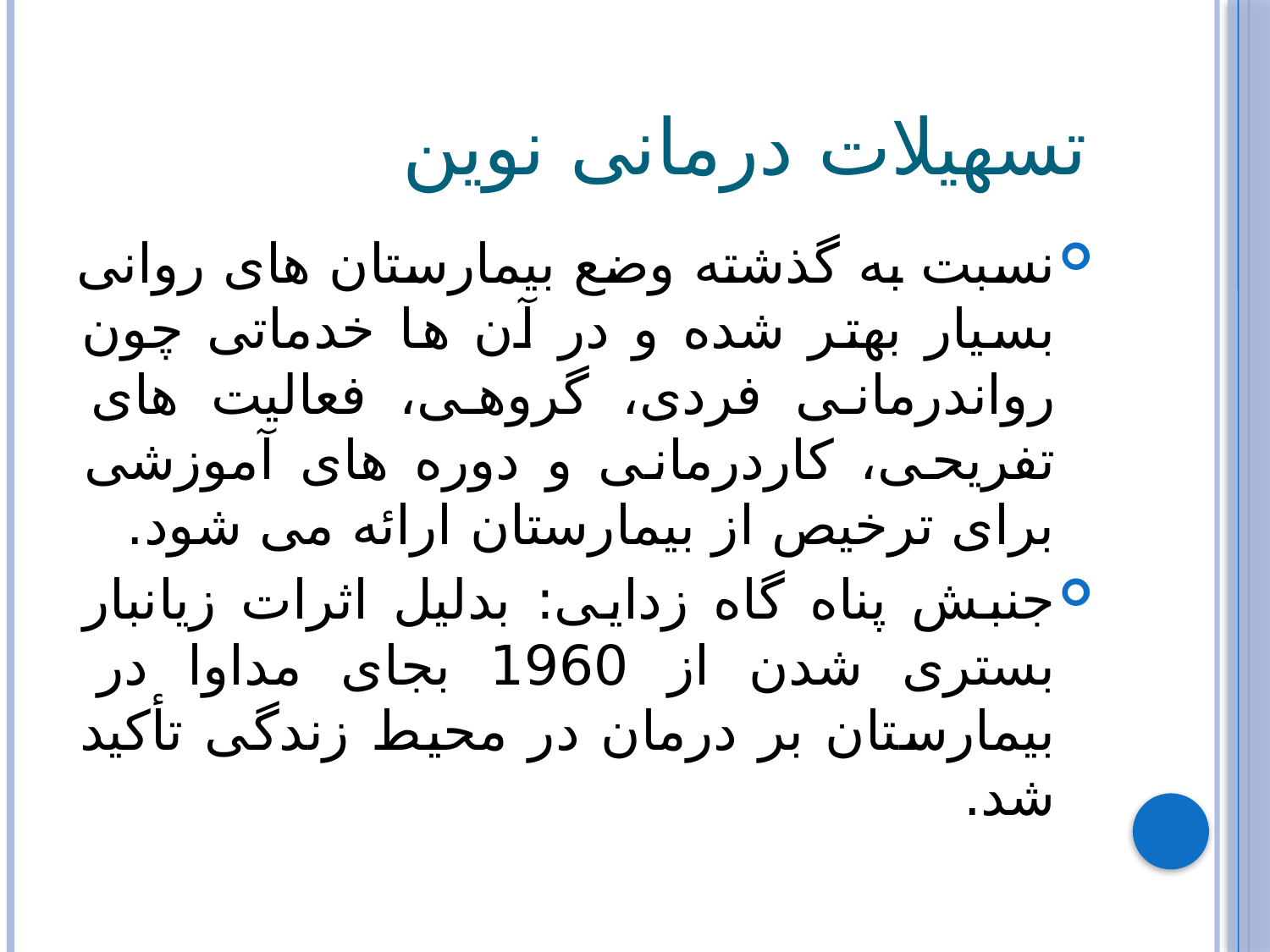

# تسهیلات درمانی نوین
نسبت به گذشته وضع بیمارستان های روانی بسیار بهتر شده و در آن ها خدماتی چون رواندرمانی فردی، گروهی، فعالیت های تفریحی، کاردرمانی و دوره های آموزشی برای ترخیص از بیمارستان ارائه می شود.
جنبش پناه گاه زدایی: بدلیل اثرات زیانبار بستری شدن از 1960 بجای مداوا در بیمارستان بر درمان در محیط زندگی تأکید شد.